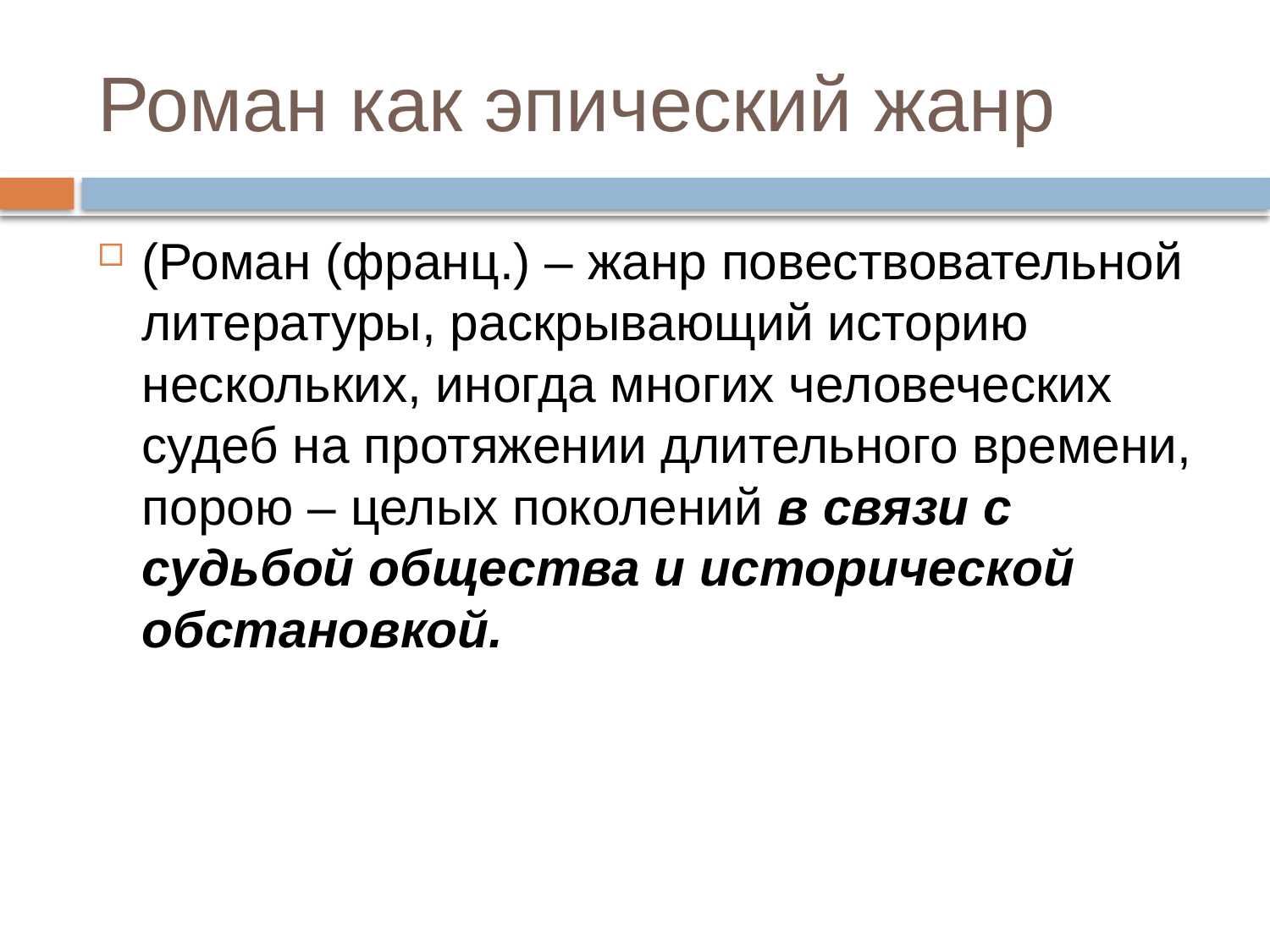

# Роман как эпический жанр
(Роман (франц.) – жанр повествовательной литературы, раскрывающий историю нескольких, иногда многих человеческих судеб на протяжении длительного времени, порою – целых поколений в связи с судьбой общества и исторической обстановкой.